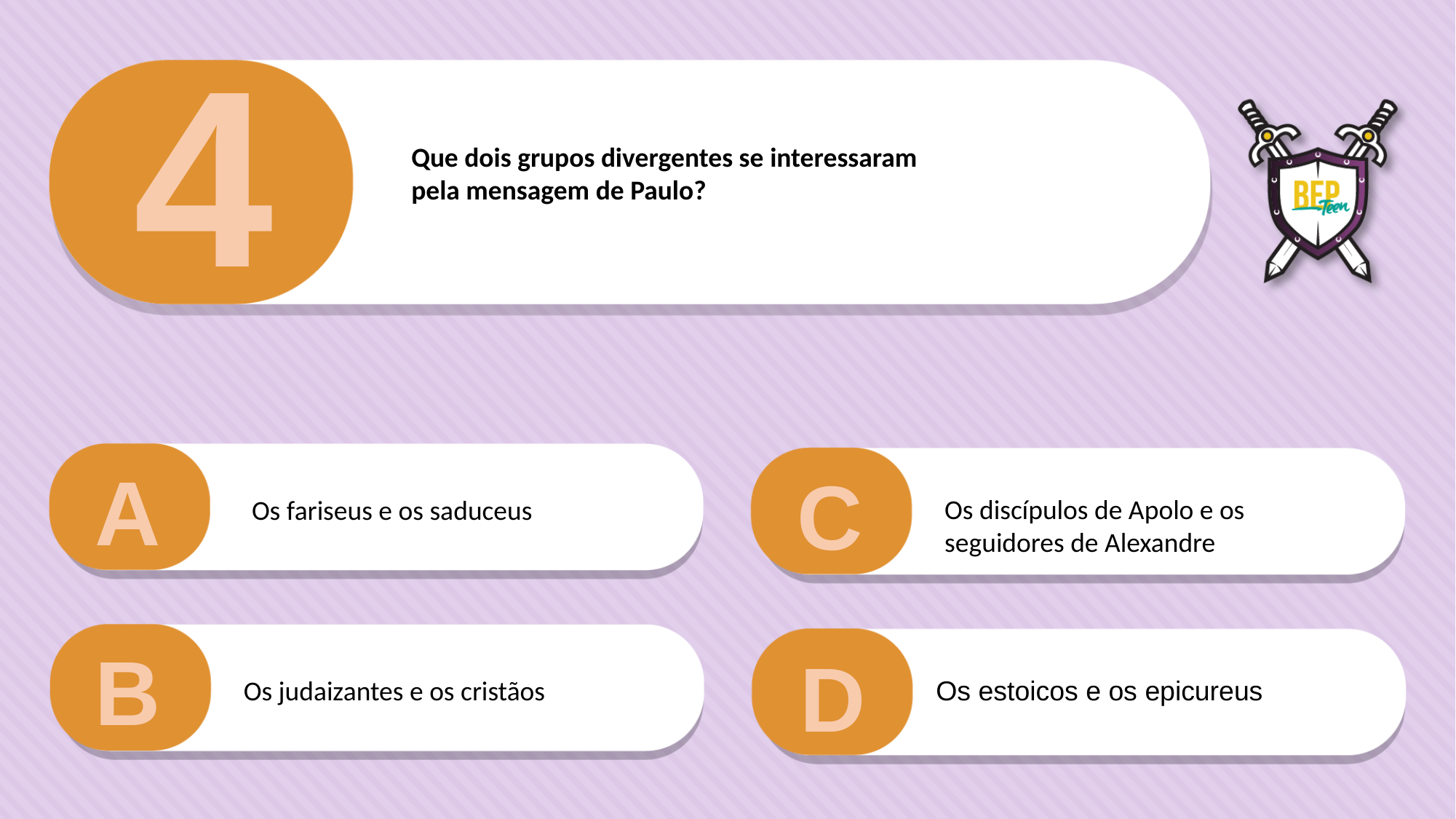

4
Que dois grupos divergentes se interessaram
pela mensagem de Paulo?
A
C
Os discípulos de Apolo e os seguidores de Alexandre
Os fariseus e os saduceus
B
D
Os judaizantes e os cristãos
Os estoicos e os epicureus